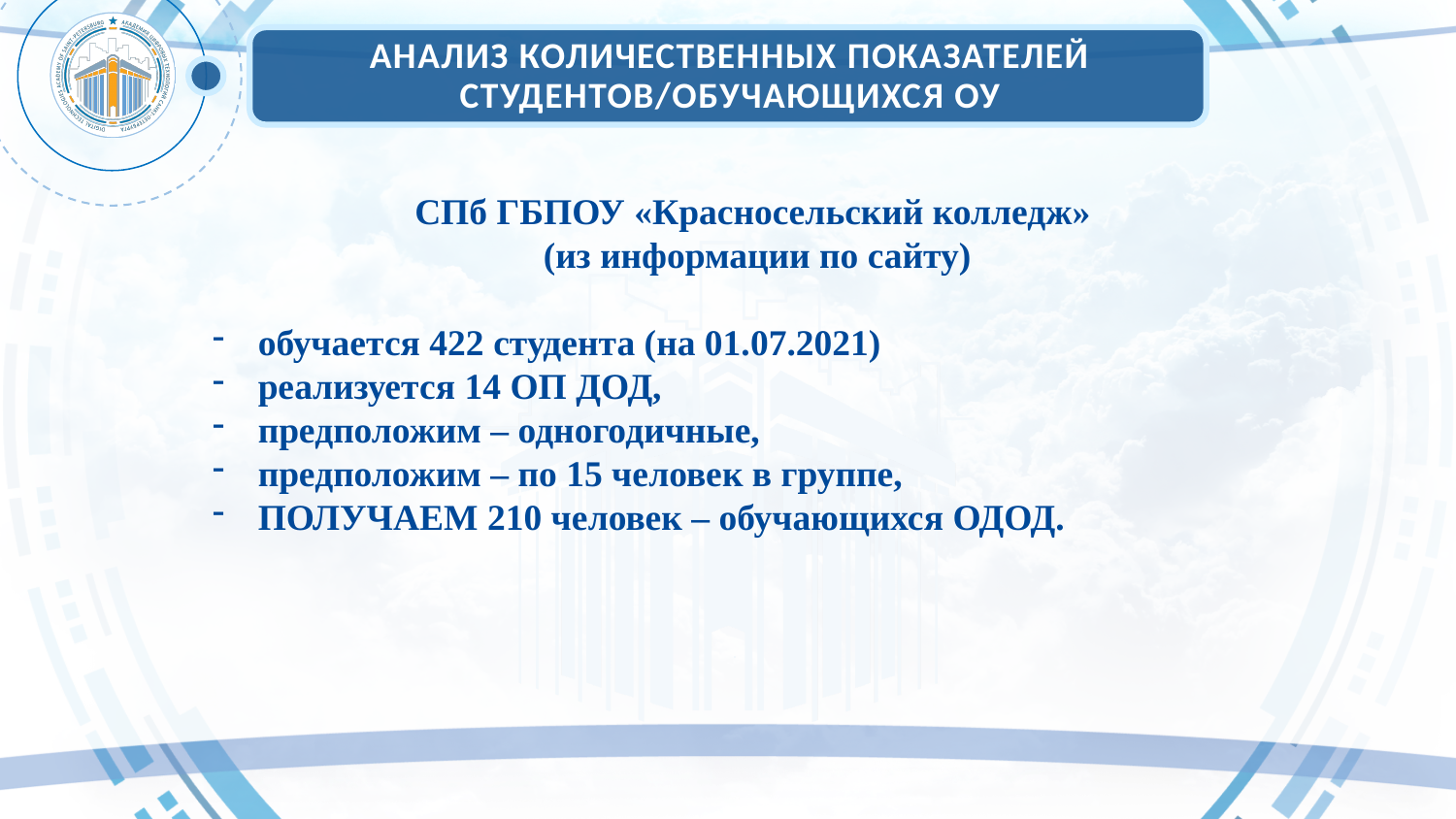

# Анализ количественных показателей студентов/обучающихся ОУ
СПб ГБПОУ «Красносельский колледж»
(из информации по сайту)

обучается 422 студента (на 01.07.2021)
реализуется 14 ОП ДОД,
предположим – одногодичные,
предположим – по 15 человек в группе,
ПОЛУЧАЕМ 210 человек – обучающихся ОДОД.